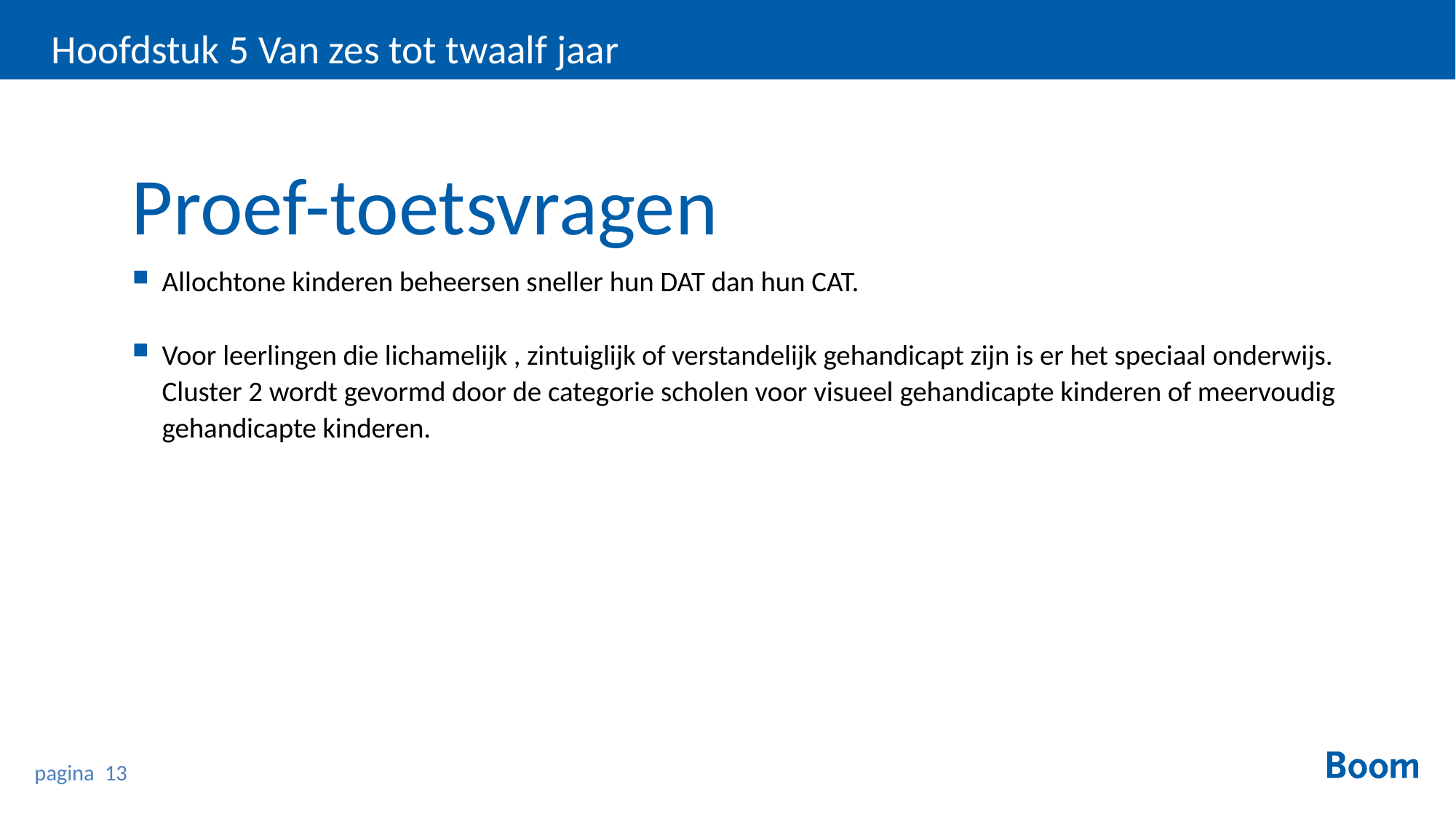

Hoofdstuk 5 Van zes tot twaalf jaar

Proef-toetsvragen
Allochtone kinderen beheersen sneller hun DAT dan hun CAT.

Voor leerlingen die lichamelijk , zintuiglijk of verstandelijk gehandicapt zijn is er het speciaal onderwijs. Cluster 2 wordt gevormd door de categorie scholen voor visueel gehandicapte kinderen of meervoudig gehandicapte kinderen.